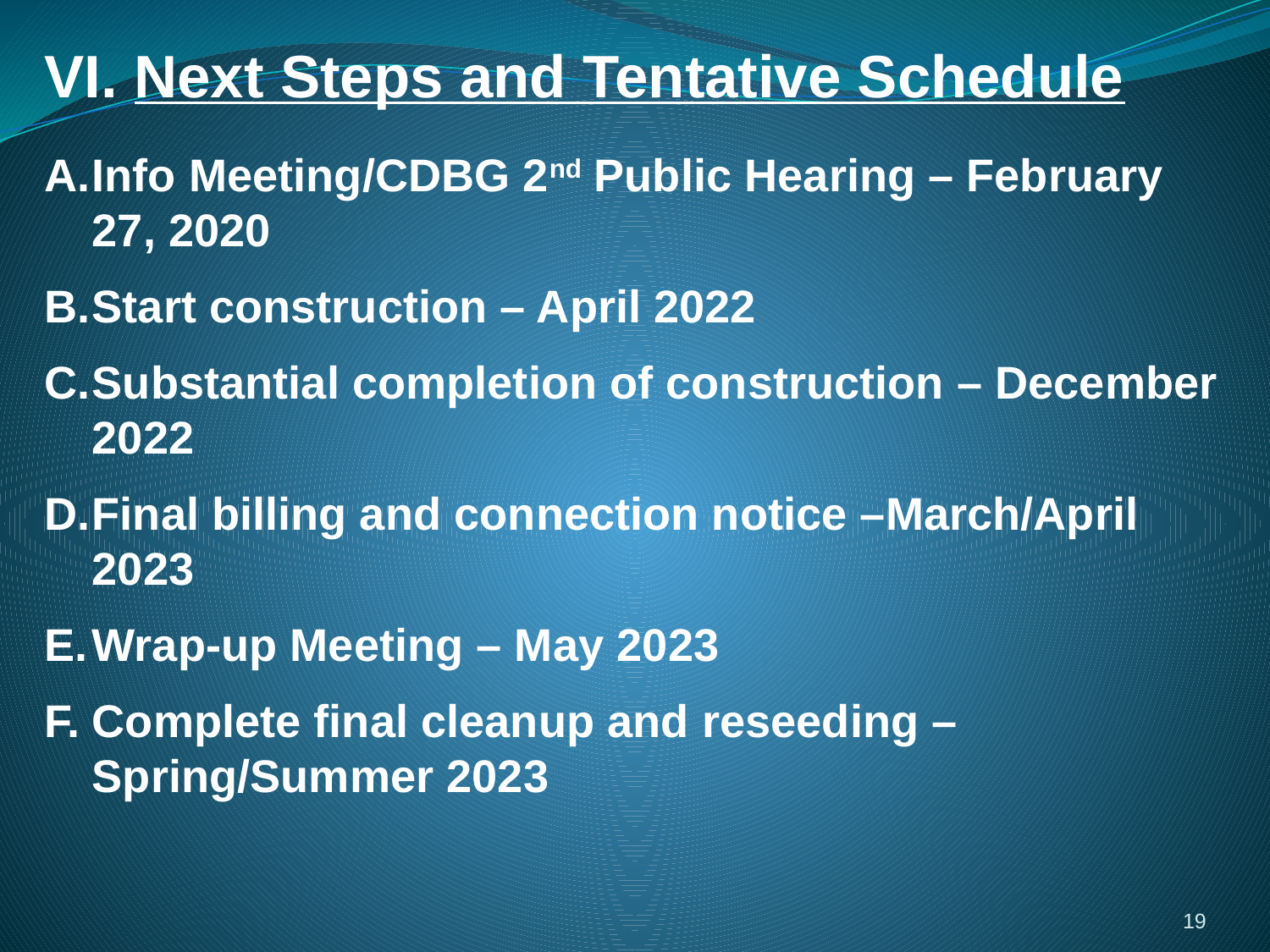

VI. Next Steps and Tentative Schedule

Info Meeting/CDBG 2nd Public Hearing – February  27, 2020
Start construction – April 2022
Substantial completion of construction – December 2022
Final billing and connection notice –March/April 2023
Wrap-up Meeting – May 2023
Complete final cleanup and reseeding – Spring/Summer 2023
19